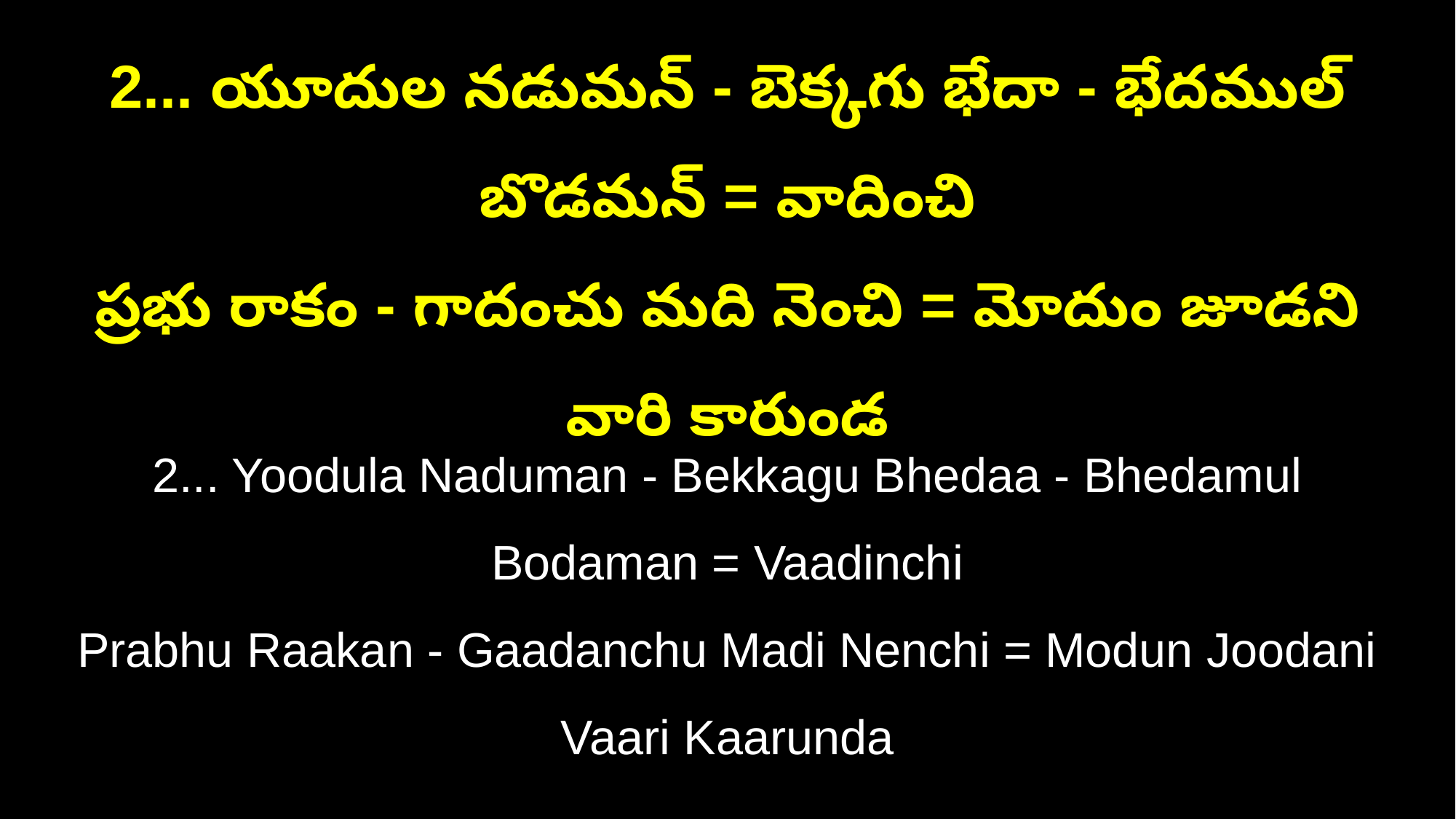

2... యూదుల నడుమన్‌ - బెక్కగు భేదా - భేదముల్‌ బొడమన్‌ = వాదించి
ప్రభు రాకం - గాదంచు మది నెంచి = మోదుం జూడని వారి కారుండ
2... Yoodula Naduman - Bekkagu Bhedaa - Bhedamul Bodaman = Vaadinchi
Prabhu Raakan - Gaadanchu Madi Nenchi = Modun Joodani Vaari Kaarunda